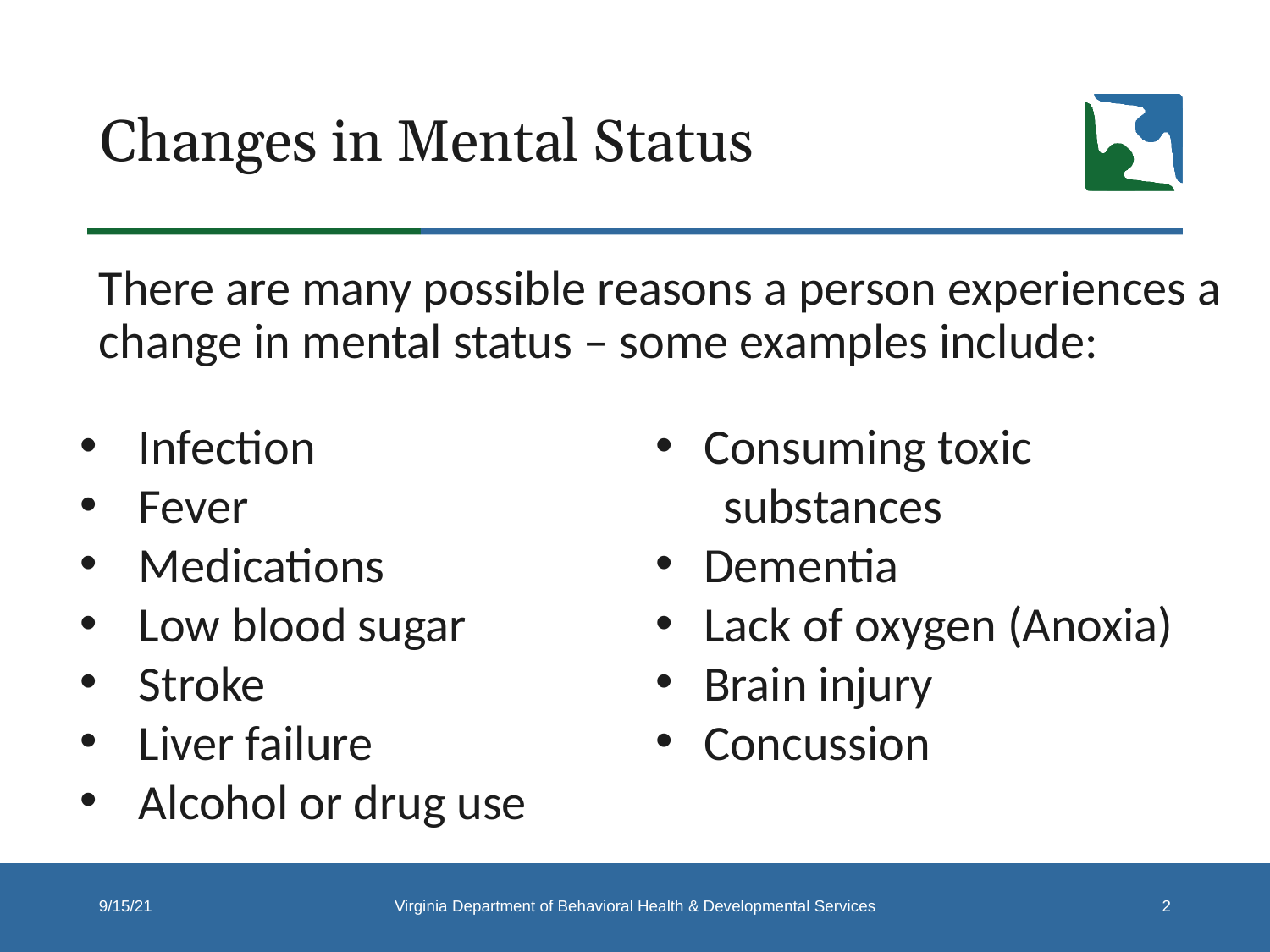

# Changes in Mental Status
There are many possible reasons a person experiences a change in mental status – some examples include:

 Infection
 Fever
 Medications
 Low blood sugar
 Stroke
 Liver failure
 Alcohol or drug use
Consuming toxic
      substances
Dementia
Lack of oxygen (Anoxia)
Brain injury
Concussion
Virginia Department of Behavioral Health & Developmental Services
9/15/21
2